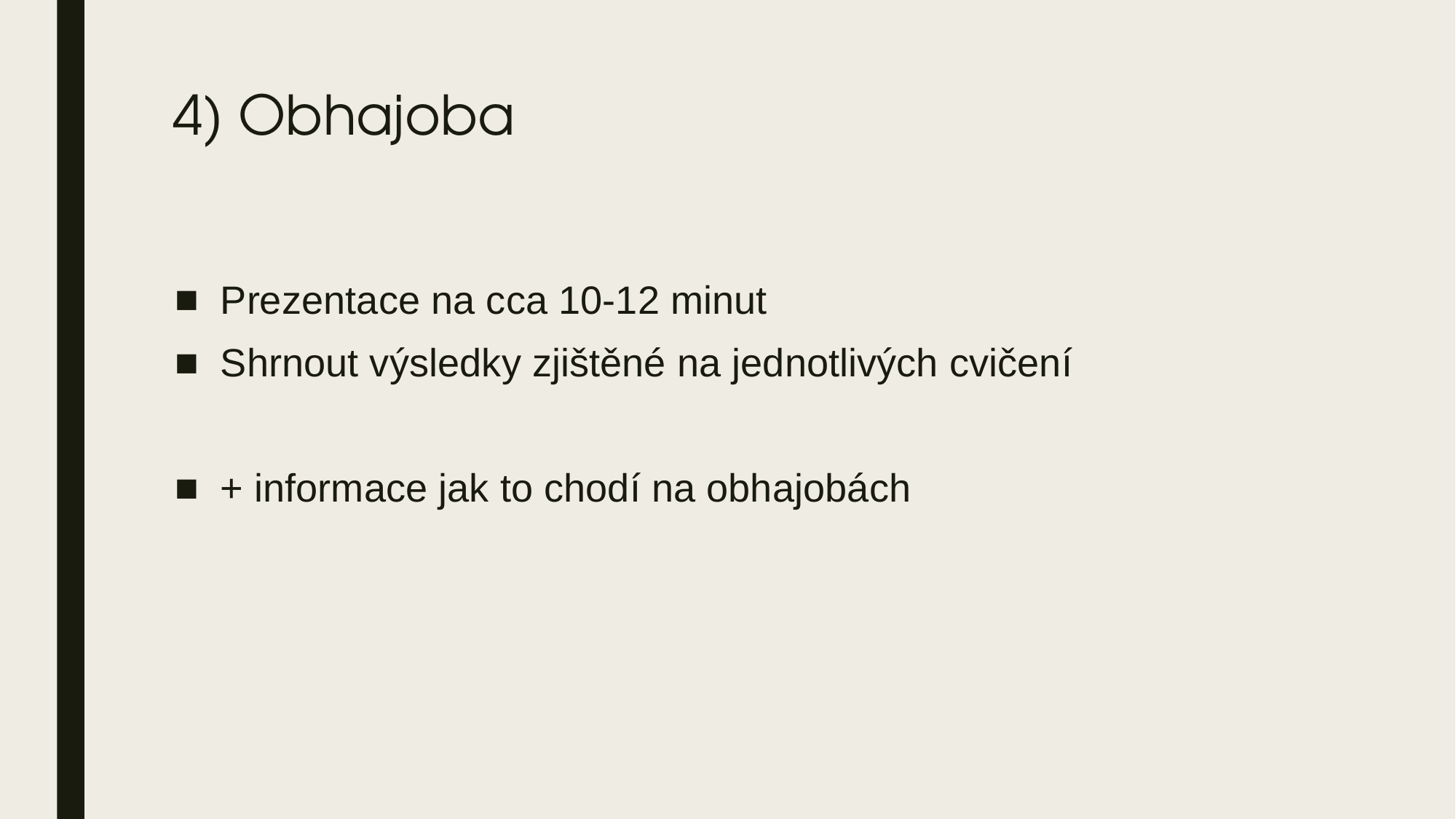

# 4) Obhajoba
Prezentace na cca 10-12 minut
Shrnout výsledky zjištěné na jednotlivých cvičení

+ informace jak to chodí na obhajobách